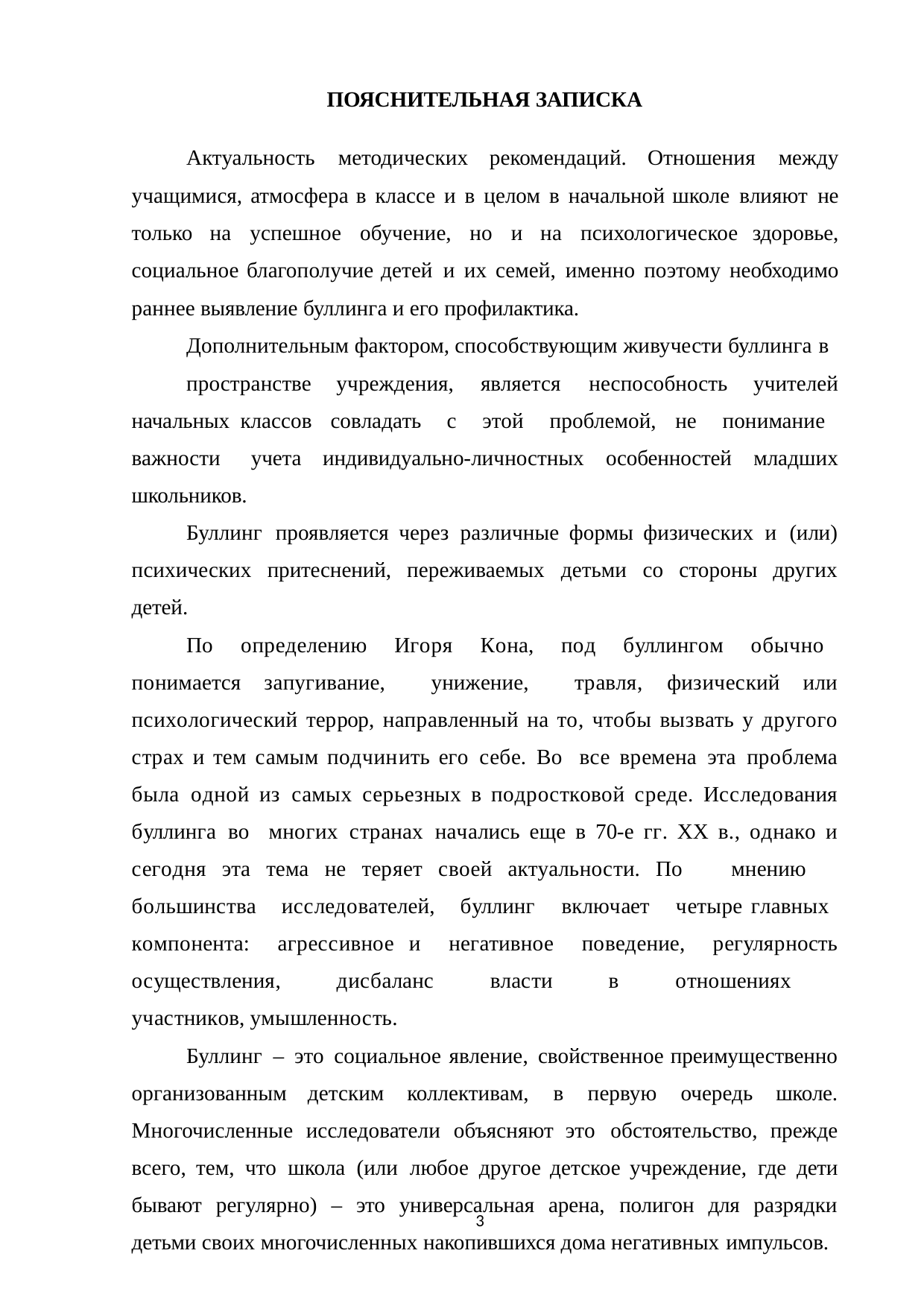

ПОЯСНИТЕЛЬНАЯ ЗАПИСКА
Актуальность  методических  рекомендаций.  Отношения  между учащимися, атмосфера в классе и в целом в начальной школе влияют не только  на  успешное  обучение,  но  и  на  психологическое здоровье, социальное благополучие детей и их семей, именно поэтому необходимо раннее выявление буллинга и его профилактика.
Дополнительным фактором, способствующим живучести буллинга в
пространстве учреждения, является неспособность учителей начальных классов совладать  с  этой  проблемой, не  понимание  важности учета индивидуально-личностных особенностей младших школьников.
Буллинг проявляется через различные формы физических и (или) психических притеснений, переживаемых детьми со стороны других детей.
По  определению  Игоря  Кона,  под  буллингом  обычно  понимается запугивание,  унижение,  травля, физический или психологический террор, направленный на то, чтобы вызвать у другого страх и тем самым подчинить его себе. Во  все времена эта проблема была одной из самых серьезных в подростковой среде. Исследования буллинга во  многих странах начались еще в 70-е гг. XX в., однако и сегодня эта тема не теряет своей актуальности. По   мнению   большинства   исследователей,   буллинг   включает   четыре главных  компонента:  агрессивное и  негативное  поведение,  регулярность осуществления,      дисбаланс      власти      в      отношениях      участников, умышленность.
Буллинг – это социальное явление, свойственное преимущественно организованным  детским  коллективам,  в  первую  очередь  школе. Многочисленные исследователи объясняют это обстоятельство, прежде всего, тем, что школа (или любое другое детское учреждение, где дети бывают регулярно) – это универсальная арена, полигон для разрядки детьми своих многочисленных накопившихся дома негативных импульсов.
3